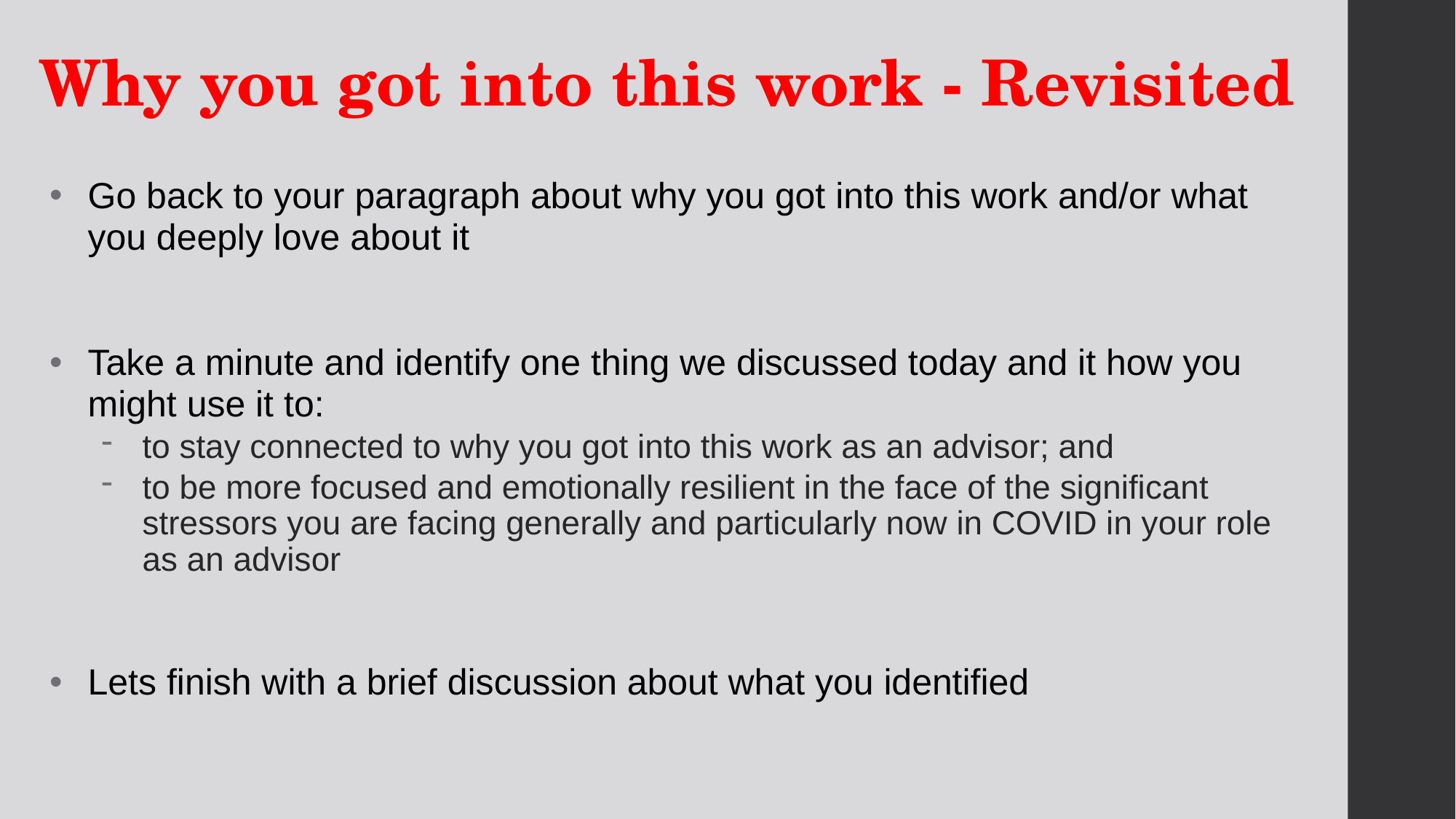

# Why you got into this work - Revisited
Go back to your paragraph about why you got into this work and/or what you deeply love about it

Take a minute and identify one thing we discussed today and it how you might use it to:
to stay connected to why you got into this work as an advisor; and
to be more focused and emotionally resilient in the face of the significant stressors you are facing generally and particularly now in COVID in your role as an advisor

Lets finish with a brief discussion about what you identified